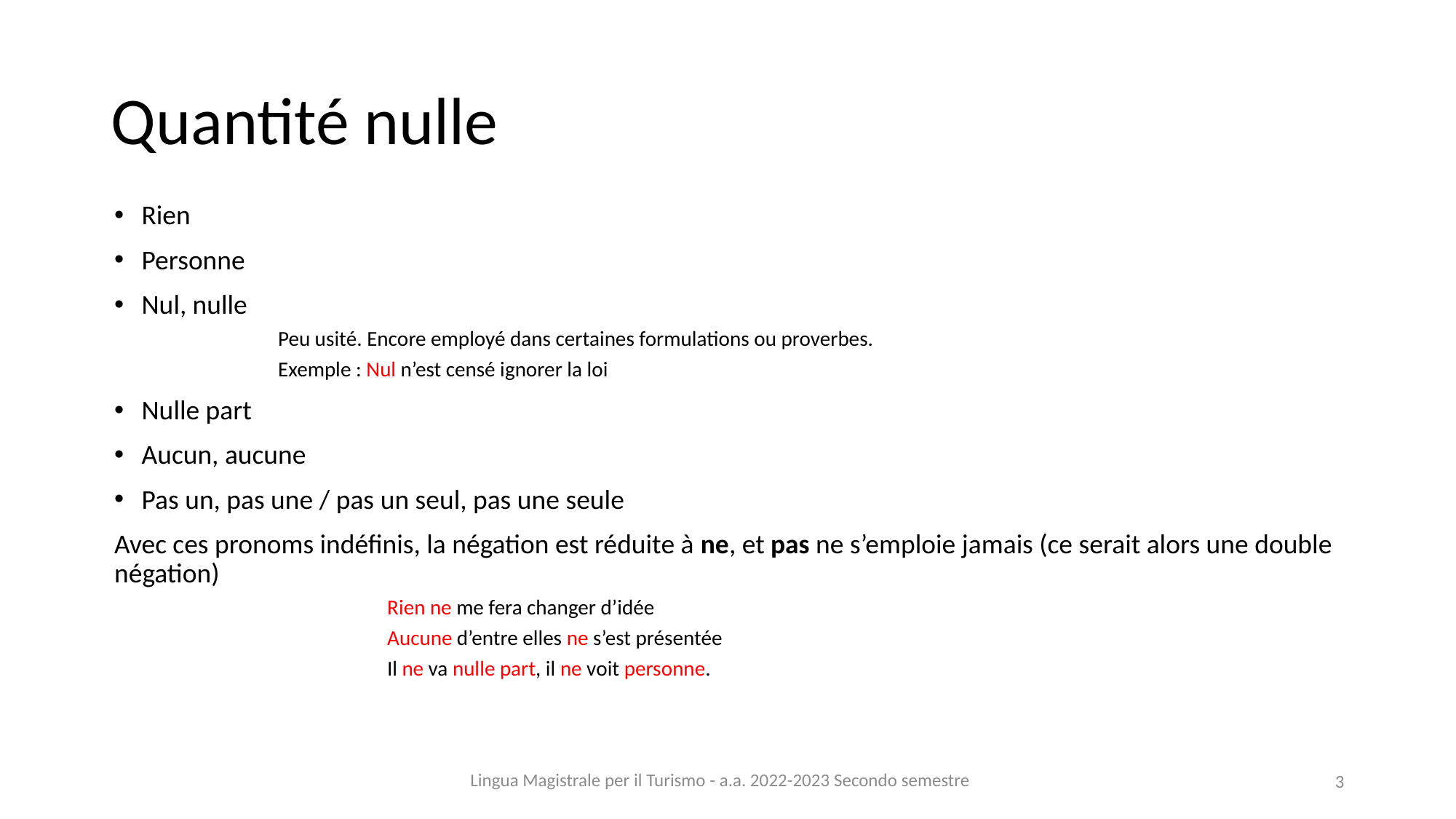

# Quantité nulle
Rien
Personne
Nul, nulle
Peu usité. Encore employé dans certaines formulations ou proverbes.
Exemple : Nul n’est censé ignorer la loi
Nulle part
Aucun, aucune
Pas un, pas une / pas un seul, pas une seule
Avec ces pronoms indéfinis, la négation est réduite à ne, et pas ne s’emploie jamais (ce serait alors une double négation)
Rien ne me fera changer d’idée
Aucune d’entre elles ne s’est présentée
Il ne va nulle part, il ne voit personne.
Lingua Magistrale per il Turismo - a.a. 2022-2023 Secondo semestre
3